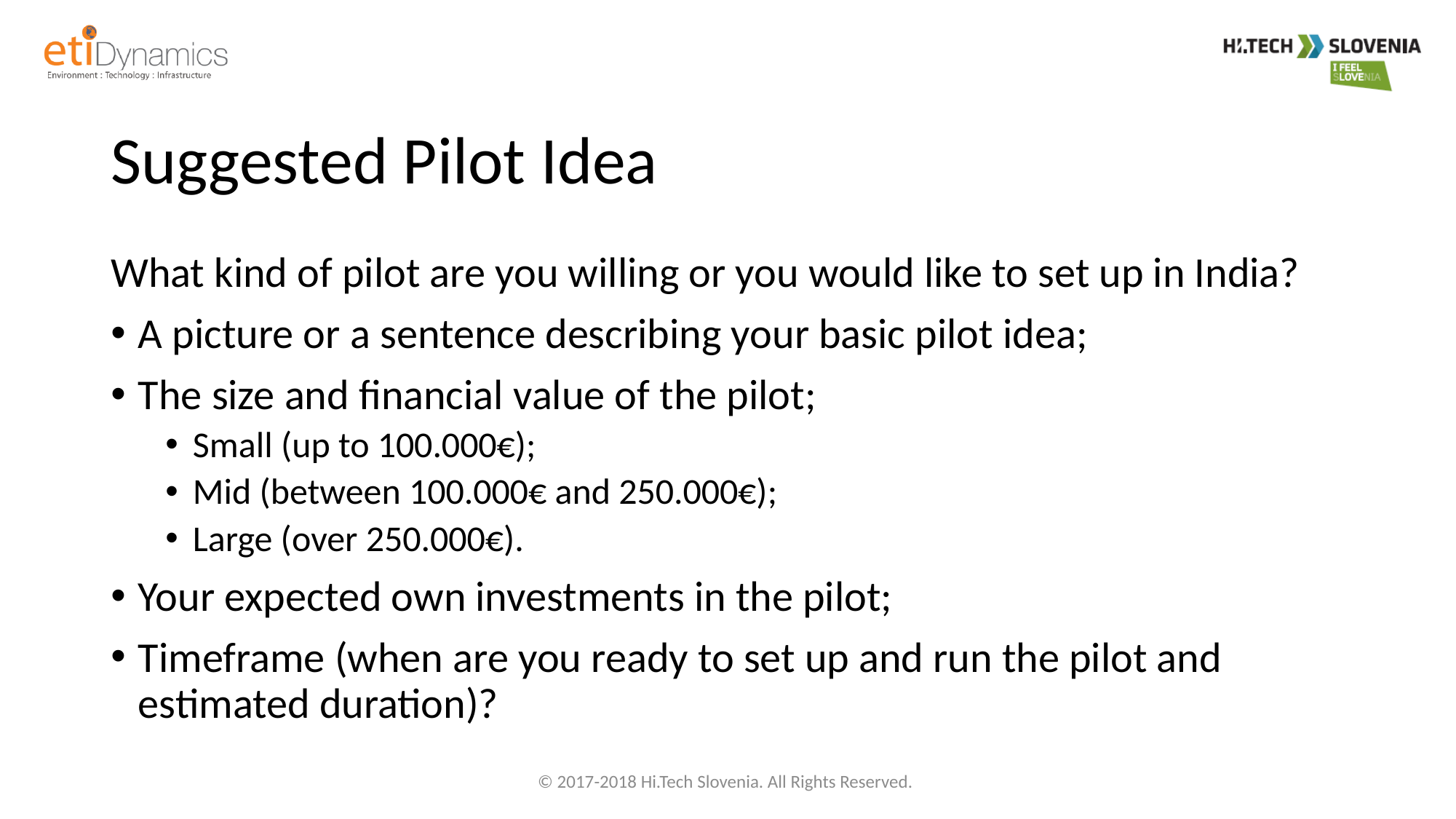

# Suggested Pilot Idea
What kind of pilot are you willing or you would like to set up in India?
A picture or a sentence describing your basic pilot idea;
The size and financial value of the pilot;
Small (up to 100.000€);
Mid (between 100.000€ and 250.000€);
Large (over 250.000€).
Your expected own investments in the pilot;
Timeframe (when are you ready to set up and run the pilot and estimated duration)?

© 2017-2018 Hi.Tech Slovenia. All Rights Reserved.